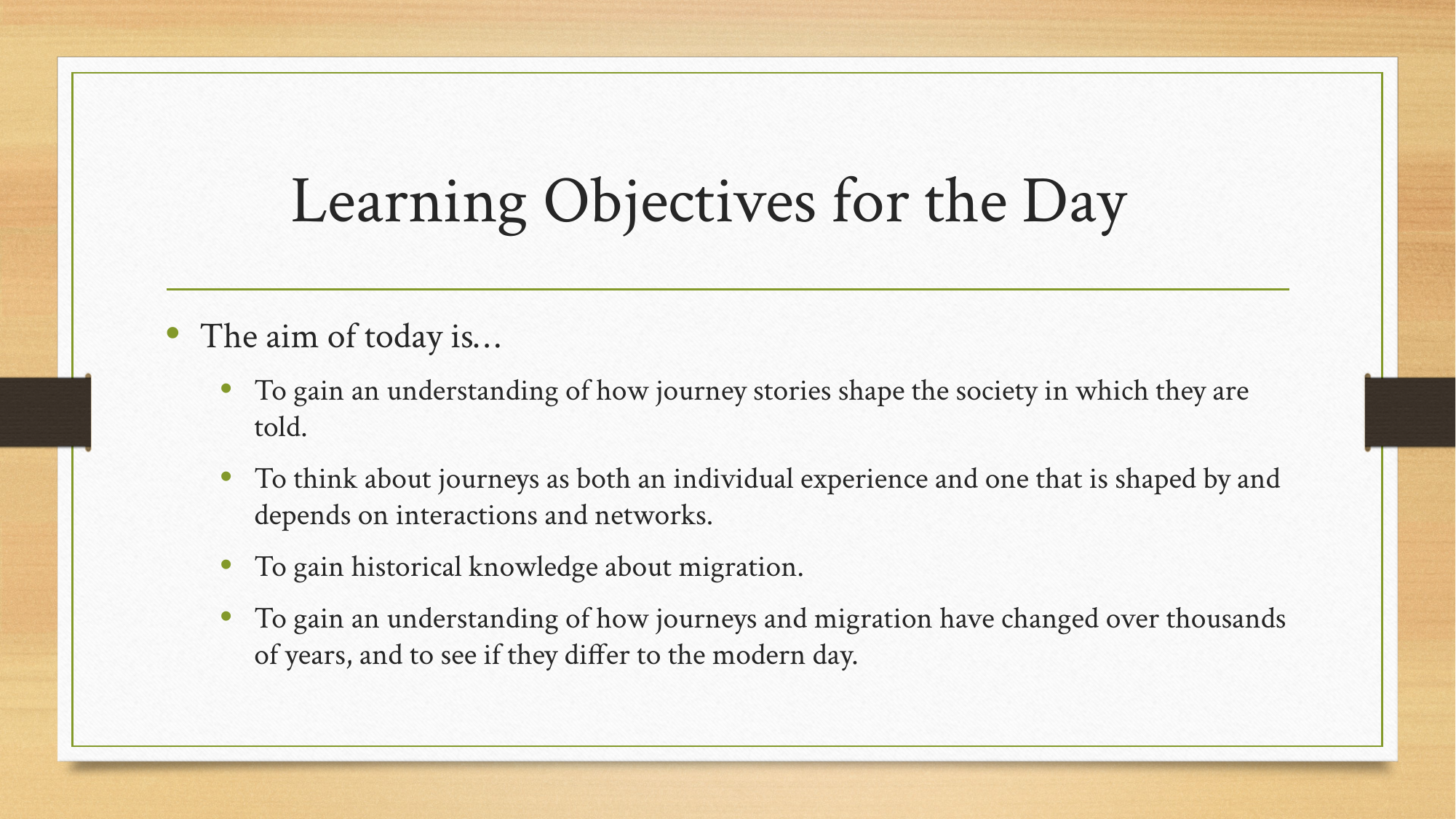

# Learning Objectives for the Day
The aim of today is…
To gain an understanding of how journey stories shape the society in which they are told.
To think about journeys as both an individual experience and one that is shaped by and depends on interactions and networks.
To gain historical knowledge about migration.
To gain an understanding of how journeys and migration have changed over thousands of years, and to see if they differ to the modern day.